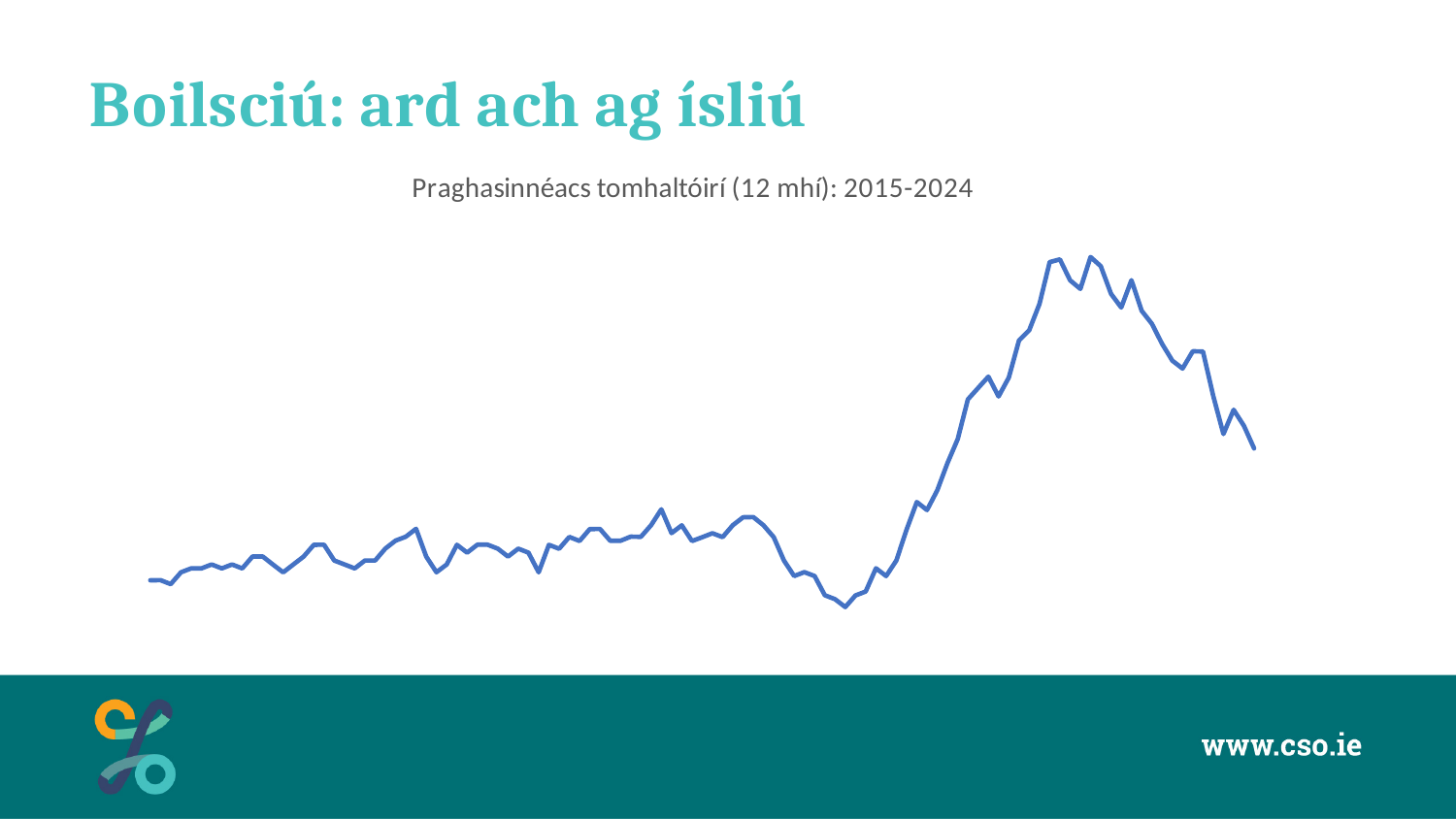

# Boilsciú: ard ach ag ísliú

### Chart: Praghasinnéacs tomhaltóirí (12 mhí): 2015-2024

| Category | 12 month inflation |
|---|---|
| 2015 Feabhra | -0.006038647342995196 |
| 2015 Márta | -0.00600240096038418 |
| 2015 Aibreán | -0.007194244604316613 |
| 2015 Bealtaine | -0.003597122302158362 |
| 2015 Meitheamh | -0.0023952095808383866 |
| 2015 Iúil | -0.0024009603841537164 |
| 2015 Lúnasa | -0.0011976047904190823 |
| 2015 Meán Fómhair | -0.0024009603841537164 |
| 2015 Deireadh Fómhair | -0.00120481927710836 |
| 2015 Samhain | -0.0024154589371980784 |
| 2015 Nollaig | 0.00121212121212122 |
| 2016 Eanair | 0.0012224938875307068 |
| 2016 Feabhra | -0.0012150668286755595 |
| 2016 Márta | -0.0036231884057971175 |
| 2016 Aibreán | -0.0012077294685989282 |
| 2016 Bealtaine | 0.001203369434416457 |
| 2016 Meitheamh | 0.004801920768307433 |
| 2016 Iúil | 0.004813477737665606 |
| 2016 Lúnasa | 0.0 |
| 2016 Meán Fómhair | -0.001203369434416346 |
| 2016 Deireadh Fómhair | -0.0024125452352231624 |
| 2016 Samhain | 0.0 |
| 2016 Nollaig | 0.0 |
| 2017 Eanair | 0.00366300366300365 |
| 2017 Feabhra | 0.006082725060827299 |
| 2017 Márta | 0.0072727272727270975 |
| 2017 Aibreán | 0.0096735187424426 |
| 2017 Bealtaine | 0.0012019230769229061 |
| 2017 Meitheamh | -0.0035842293906809264 |
| 2017 Iúil | -0.0011976047904190823 |
| 2017 Lúnasa | 0.004796163069544335 |
| 2017 Meán Fómhair | 0.002409638554216942 |
| 2017 Deireadh Fómhair | 0.004836759371221078 |
| 2017 Samhain | 0.004842615012106588 |
| 2017 Nollaig | 0.003631961259080052 |
| 2018 Eanair | 0.001216545012165282 |
| 2018 Feabhra | 0.0036275695284160303 |
| 2018 Márta | 0.002406738868832692 |
| 2018 Aibreán | -0.003592814371257469 |
| 2018 Bealtaine | 0.004801920768307433 |
| 2018 Meitheamh | 0.003597122302158251 |
| 2018 Iúil | 0.007194244604316502 |
| 2018 Lúnasa | 0.005966587112171906 |
| 2018 Meán Fómhair | 0.009615384615384581 |
| 2018 Deireadh Fómhair | 0.00962695547533099 |
| 2018 Samhain | 0.006024096385542244 |
| 2018 Nollaig | 0.006031363088057962 |
| 2019 Eanair | 0.007290400972053579 |
| 2019 Feabhra | 0.0072289156626506035 |
| 2019 Márta | 0.010804321728691502 |
| 2019 Aibreán | 0.015625 |
| 2019 Bealtaine | 0.008363201911589124 |
| 2019 Meitheamh | 0.010752688172043001 |
| 2019 Iúil | 0.005952380952380931 |
| 2019 Lúnasa | 0.007117437722420128 |
| 2019 Meán Fómhair | 0.008333333333333304 |
| 2019 Deireadh Fómhair | 0.007151370679380209 |
| 2019 Samhain | 0.010778443113772518 |
| 2019 Nollaig | 0.01318944844124692 |
| 2020 Eanair | 0.013268998793727338 |
| 2020 Feabhra | 0.010765550239234534 |
| 2020 Márta | 0.0071258907363420665 |
| 2020 Aibreán | 0.0 |
| 2020 Bealtaine | -0.004739336492891044 |
| 2020 Meitheamh | -0.0035460992907800915 |
| 2020 Iúil | -0.004733727810650956 |
| 2020 Lúnasa | -0.010600706713780994 |
| 2020 Meán Fómhair | -0.011806375442739103 |
| 2020 Deireadh Fómhair | -0.014201183431952646 |
| 2020 Samhain | -0.010663507109004766 |
| 2020 Nollaig | -0.00946745562130169 |
| 2021 Eanair | -0.0023809523809523725 |
| 2021 Feabhra | -0.004733727810650956 |
| 2021 Márta | 0.0 |
| 2021 Aibreán | 0.00946745562130169 |
| 2021 Bealtaine | 0.017857142857142794 |
| 2021 Meitheamh | 0.01542111506524324 |
| 2021 Iúil | 0.021403091557669507 |
| 2021 Lúnasa | 0.029761904761904656 |
| 2021 Meán Fómhair | 0.03703703703703698 |
| 2021 Deireadh Fómhair | 0.049219687875150075 |
| 2021 Samhain | 0.052694610778443174 |
| 2021 Nollaig | 0.056152927120669105 |
| 2022 Eanair | 0.05011933174224348 |
| 2022 Feabhra | 0.05588585017835923 |
| 2022 Márta | 0.06721698113207553 |
| 2022 Aibreán | 0.07033997655334123 |
| 2022 Bealtaine | 0.0783625730994153 |
| 2022 Meitheamh | 0.0911214953271029 |
| 2022 Iúil | 0.09196740395809067 |
| 2022 Lúnasa | 0.08554913294797695 |
| 2022 Meán Fómhair | 0.08294930875576045 |
| 2022 Deireadh Fómhair | 0.09267734553775742 |
| 2022 Samhain | 0.08987485779294646 |
| 2022 Nollaig | 0.08144796380090491 |
| 2023 Eanair | 0.07727272727272716 |
| 2023 Feabhra | 0.0855855855855856 |
| 2023 Márta | 0.07624309392265194 |
| 2023 Aibreán | 0.07228915662650603 |
| 2023 Bealtaine | 0.0661605206073752 |
| 2023 Meitheamh | 0.06102783725910044 |
| 2023 Iúil | 0.05863539445629007 |
| 2023 Lúnasa | 0.0638977635782747 |
| 2023 Meán Fómhair | 0.06382978723404253 |
| 2023 Deireadh Fómhair | 0.05026178010471205 |
| 2023 Samhain | 0.038622129436325814 |
| 2023 Nollaig | 0.046025104602510414 |
| 2024 Eanair | 0.04113924050632911 |
| 2024 Feabhra | 0.034232365145228094 |